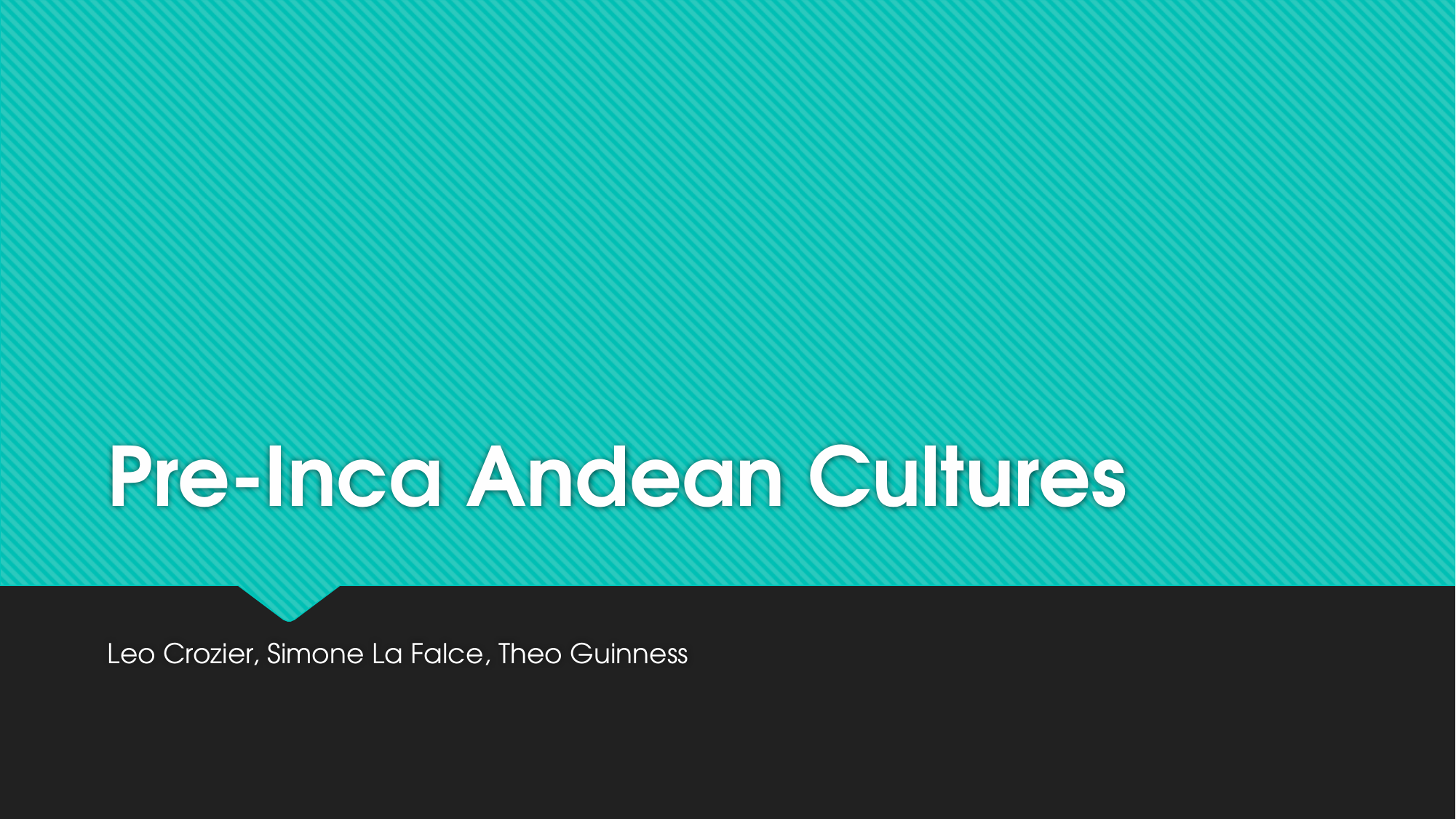

# Pre-Inca Andean Cultures
Leo Crozier, Simone La Falce, Theo Guinness